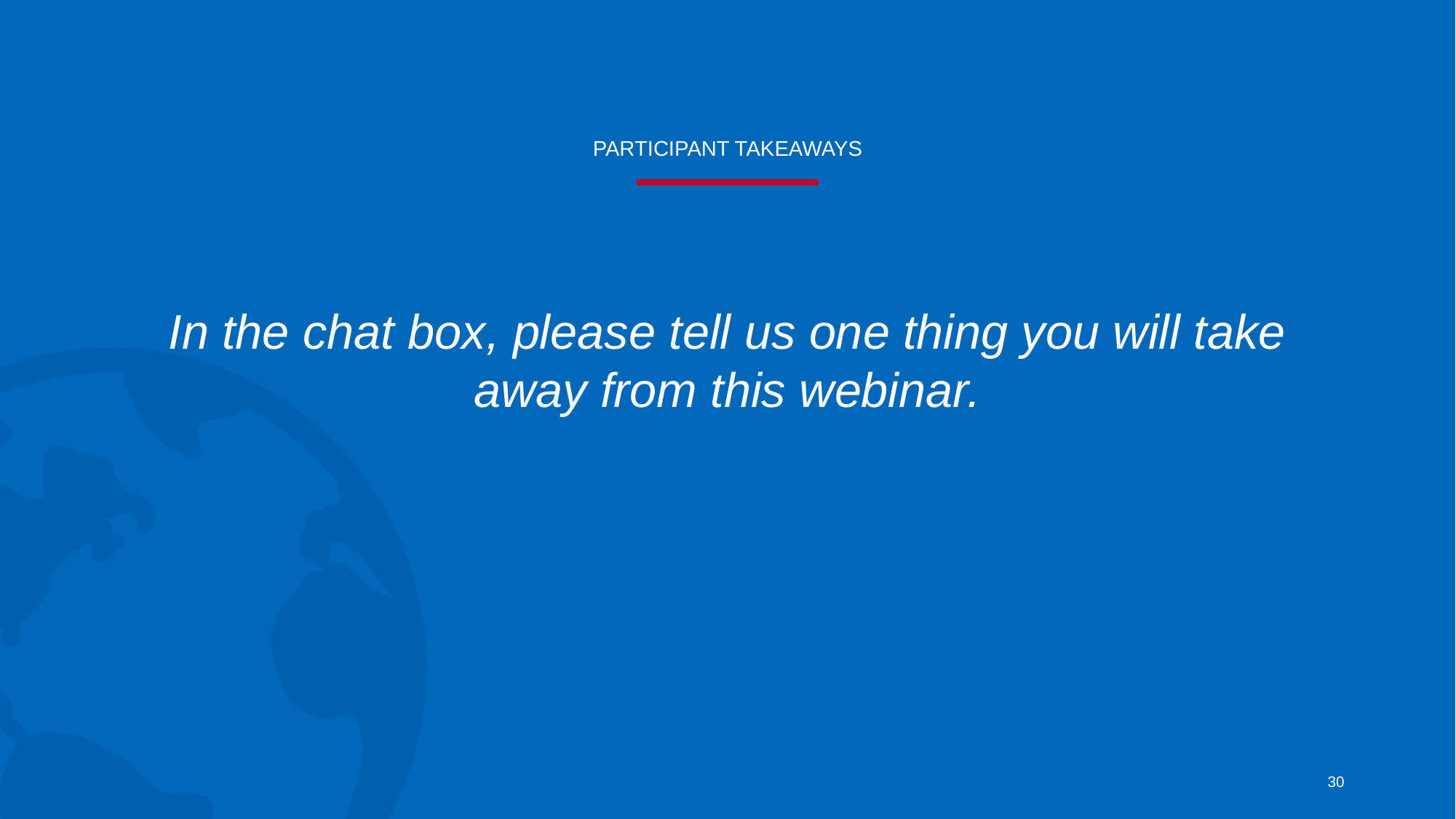

PARTICIPANT TAKEAWAYS
In the chat box, please tell us one thing you will take away from this webinar.
30